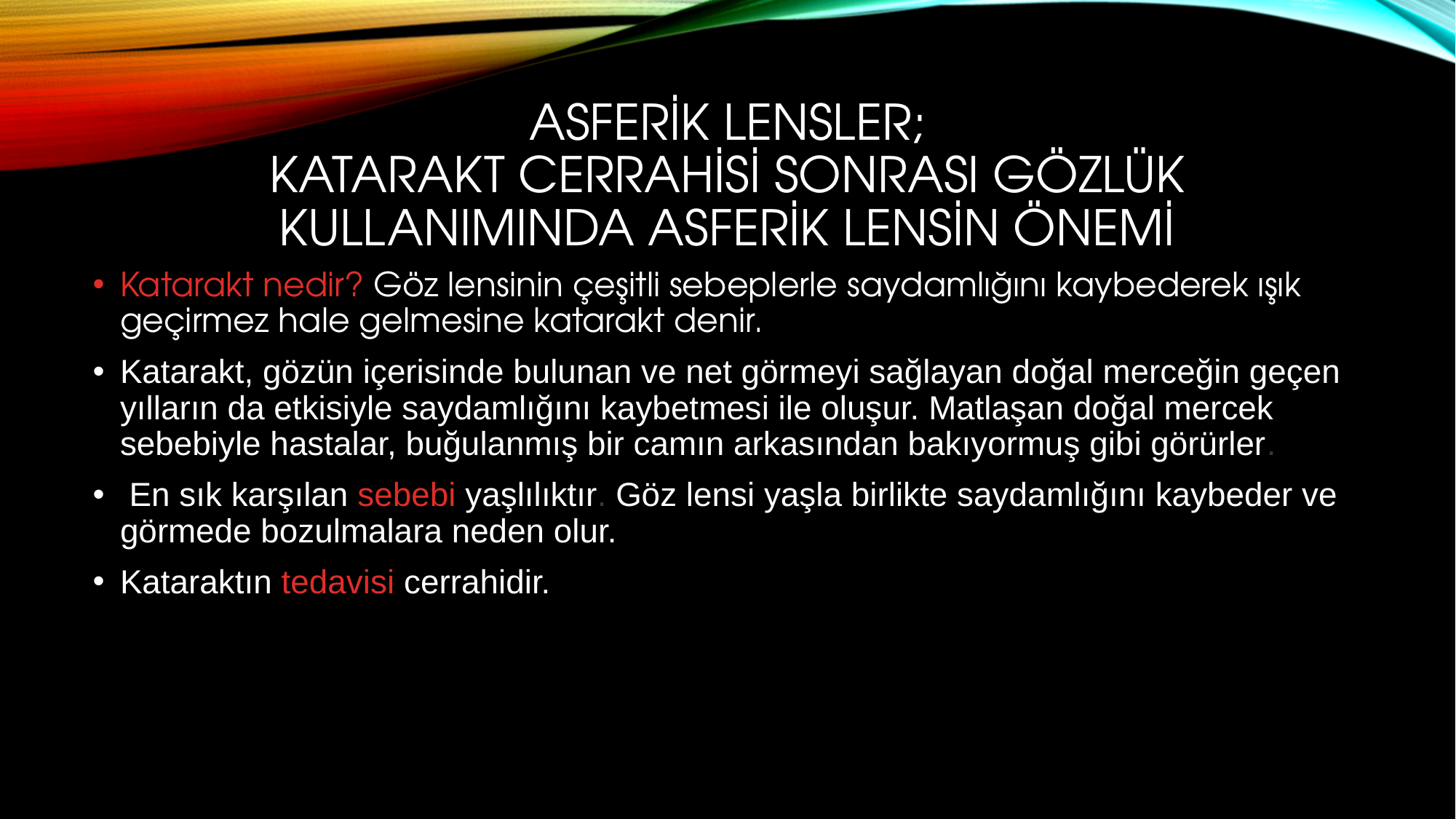

# ASFERİK LENSLER; Katarakt Cerrahisi Sonrası Gözlük Kullanımında Asferik Lensin Önemi
Katarakt nedir? Göz lensinin çeşitli sebeplerle saydamlığını kaybederek ışık geçirmez hale gelmesine katarakt denir.
Katarakt, gözün içerisinde bulunan ve net görmeyi sağlayan doğal merceğin geçen yılların da etkisiyle saydamlığını kaybetmesi ile oluşur. Matlaşan doğal mercek sebebiyle hastalar, buğulanmış bir camın arkasından bakıyormuş gibi görürler.
 En sık karşılan sebebi yaşlılıktır. Göz lensi yaşla birlikte saydamlığını kaybeder ve görmede bozulmalara neden olur.
Kataraktın tedavisi cerrahidir.